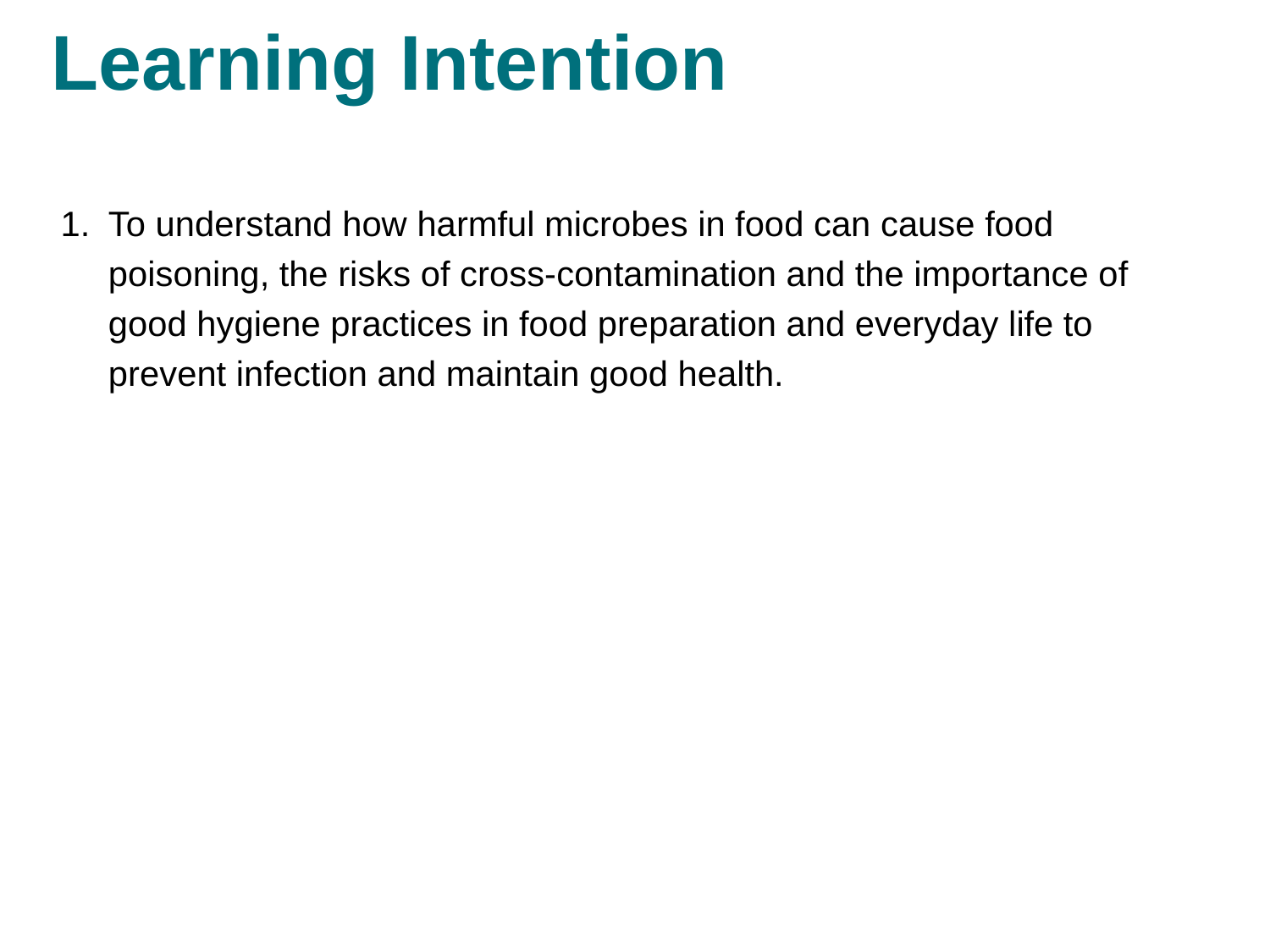

# Learning Intention
To understand how harmful microbes in food can cause food poisoning, the risks of cross-contamination and the importance of good hygiene practices in food preparation and everyday life to prevent infection and maintain good health.